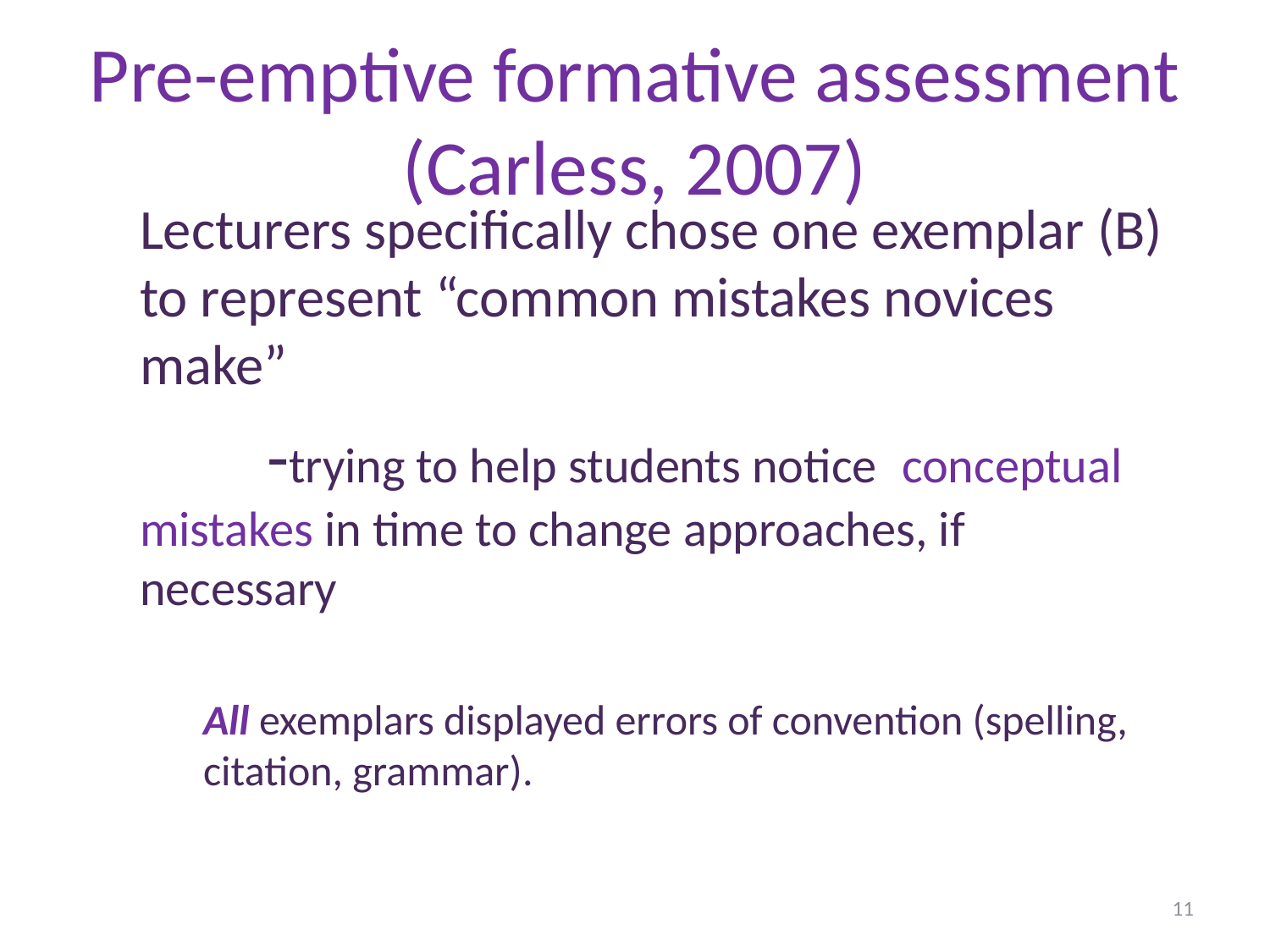

# Pre-emptive formative assessment (Carless, 2007)
Lecturers specifically chose one exemplar (B) to represent “common mistakes novices make”
	-trying to help students notice 	conceptual 	mistakes in time to change approaches, if 	necessary

All exemplars displayed errors of convention (spelling, citation, grammar).

11